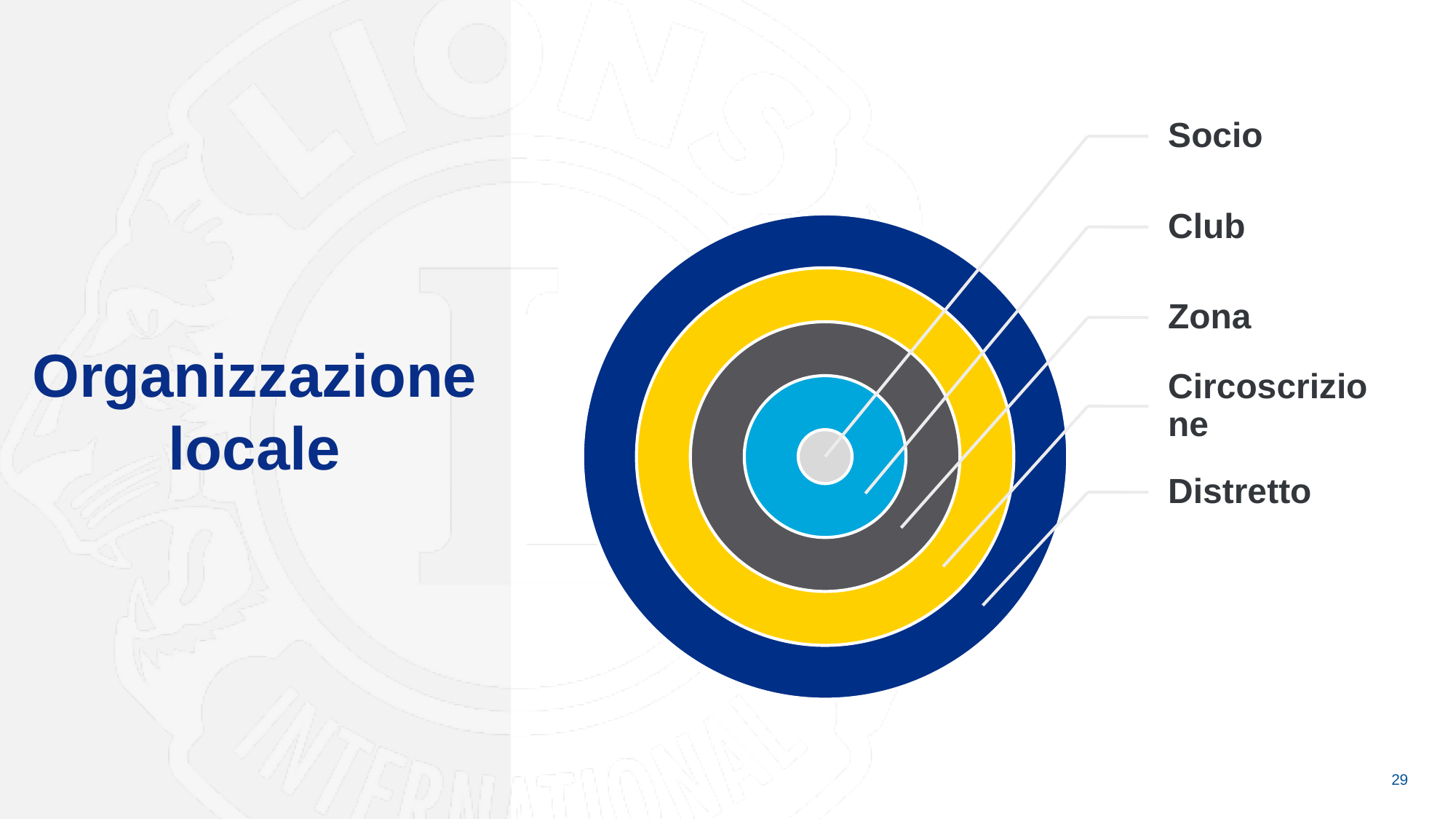

Socio
Club
Zona
Circoscrizione
Distretto
Organizzazione locale